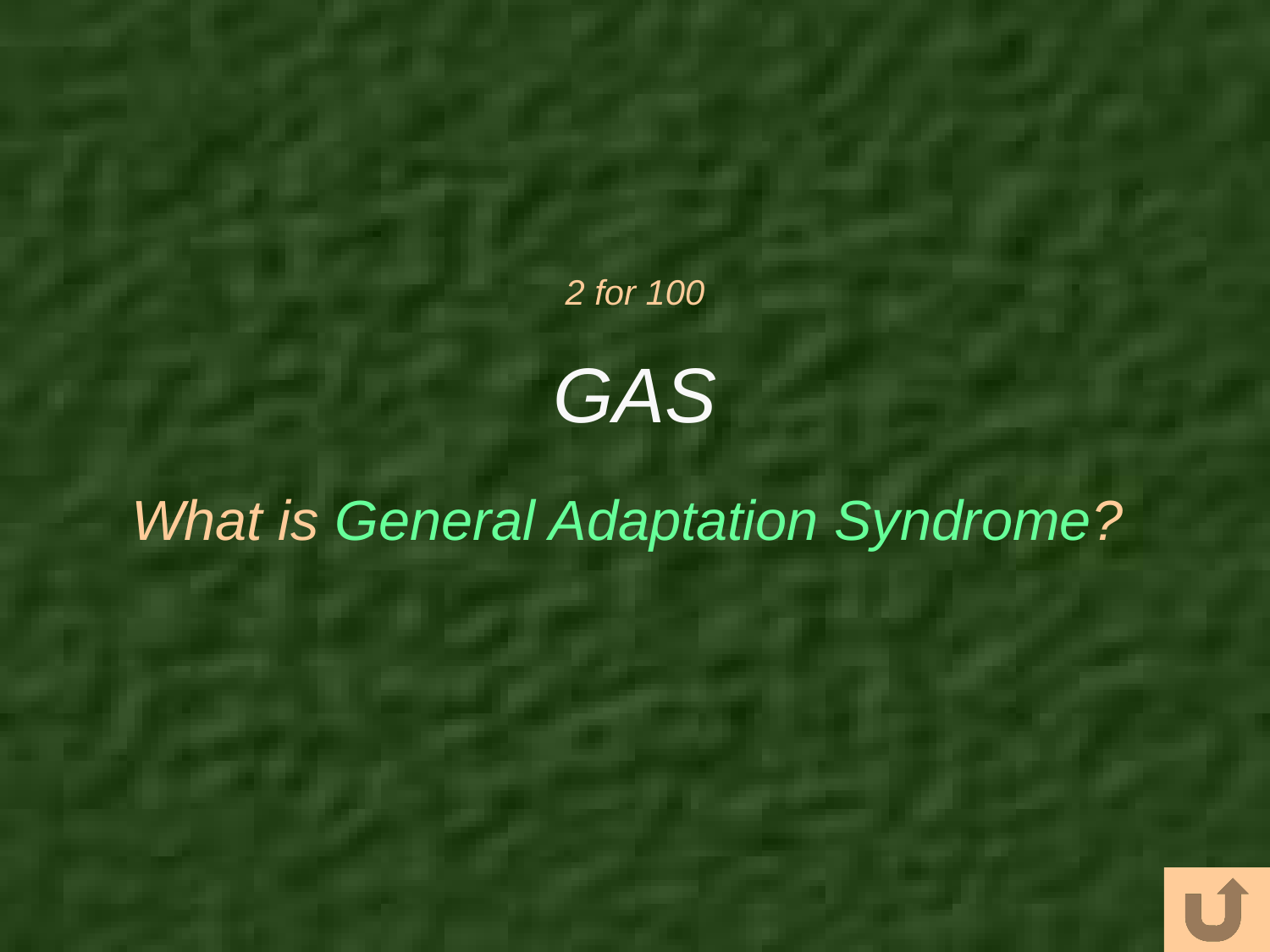

# 2 for 100
GAS
What is General Adaptation Syndrome?